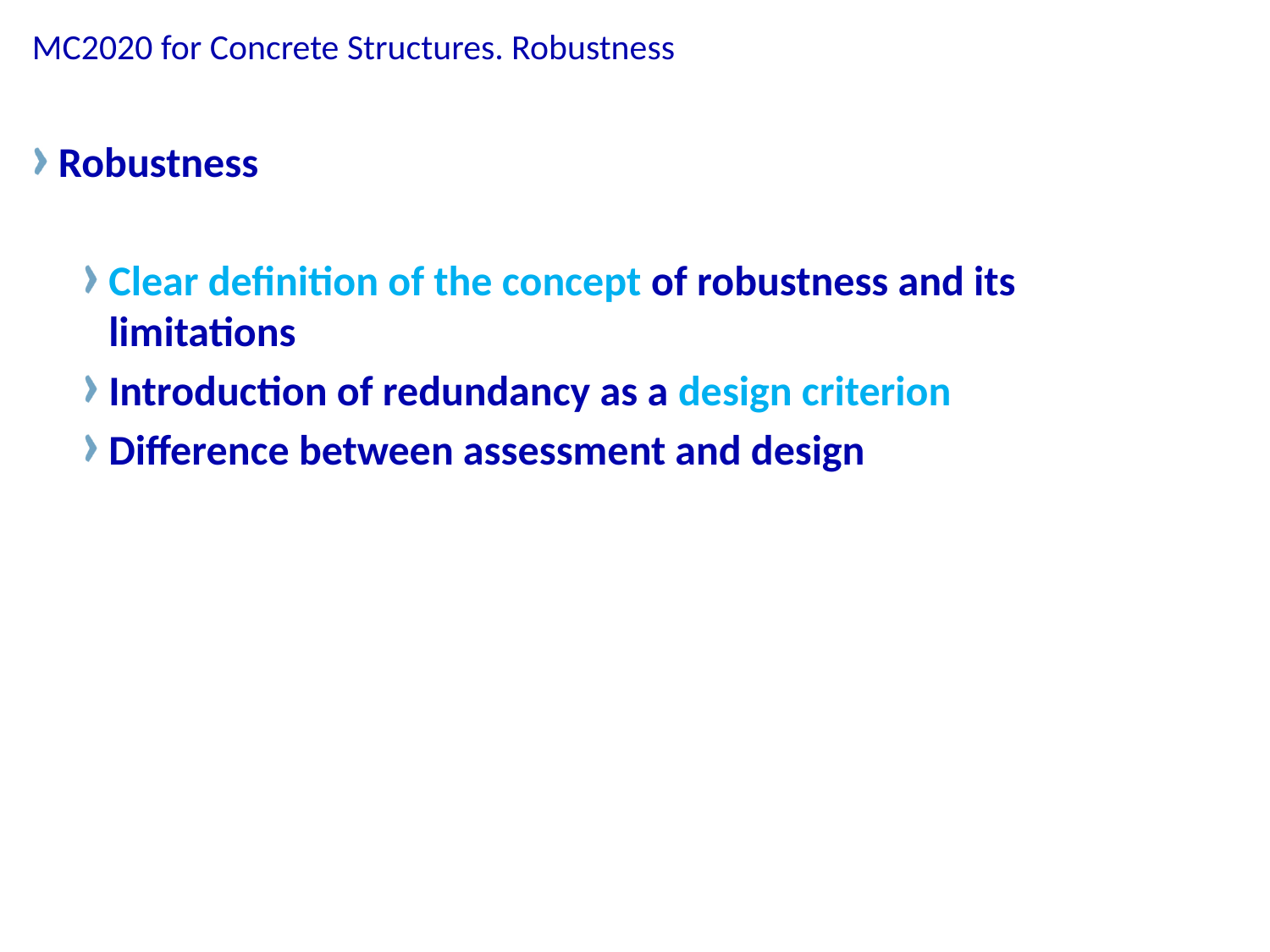

MC2020 for Concrete Structures. Robustness
Robustness

Clear definition of the concept of robustness and its limitations
Introduction of redundancy as a design criterion
Difference between assessment and design